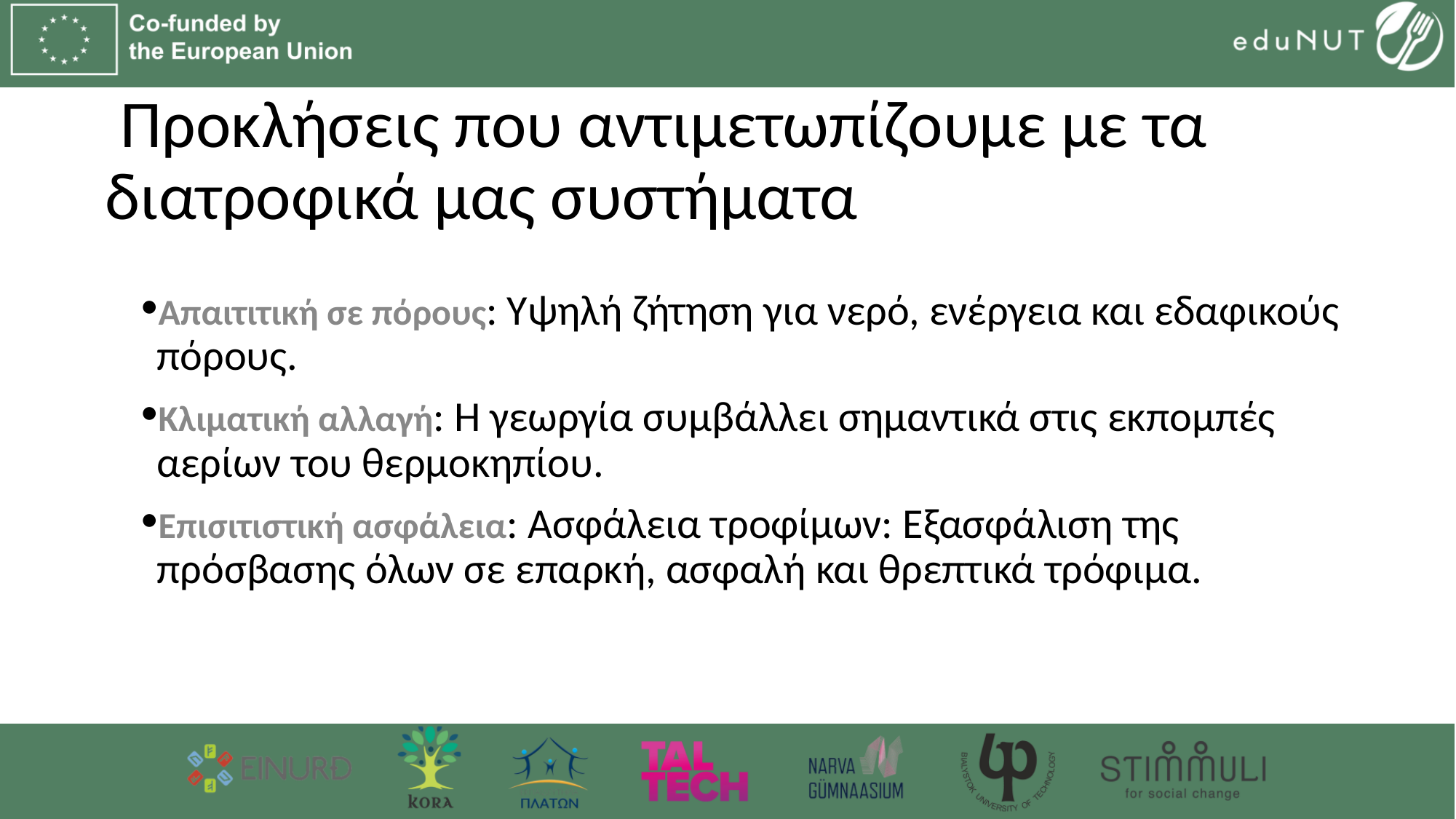

# Προκλήσεις που αντιμετωπίζουμε με τα διατροφικά μας συστήματα
Απαιτιτική σε πόρους: Υψηλή ζήτηση για νερό, ενέργεια και εδαφικούς πόρους.
Κλιματική αλλαγή: Η γεωργία συμβάλλει σημαντικά στις εκπομπές αερίων του θερμοκηπίου.
Επισιτιστική ασφάλεια: Ασφάλεια τροφίμων: Εξασφάλιση της πρόσβασης όλων σε επαρκή, ασφαλή και θρεπτικά τρόφιμα.